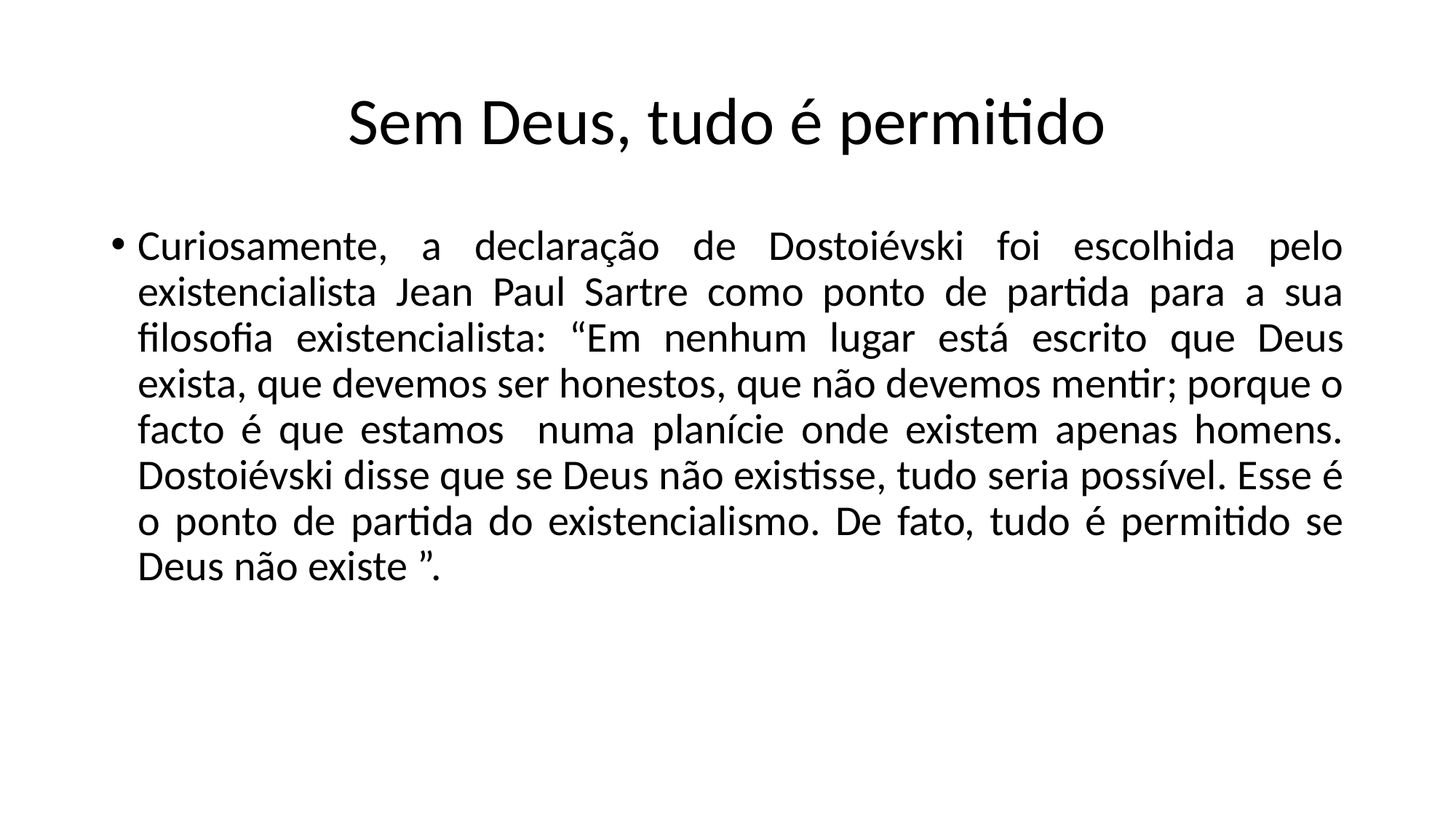

# Sem Deus, tudo é permitido
Curiosamente, a declaração de Dostoiévski foi escolhida pelo existencialista Jean Paul Sartre como ponto de partida para a sua filosofia existencialista: “Em nenhum lugar está escrito que Deus exista, que devemos ser honestos, que não devemos mentir; porque o facto é que estamos  numa planície onde existem apenas homens. Dostoiévski disse que se Deus não existisse, tudo seria possível. Esse é o ponto de partida do existencialismo. De fato, tudo é permitido se Deus não existe ”.